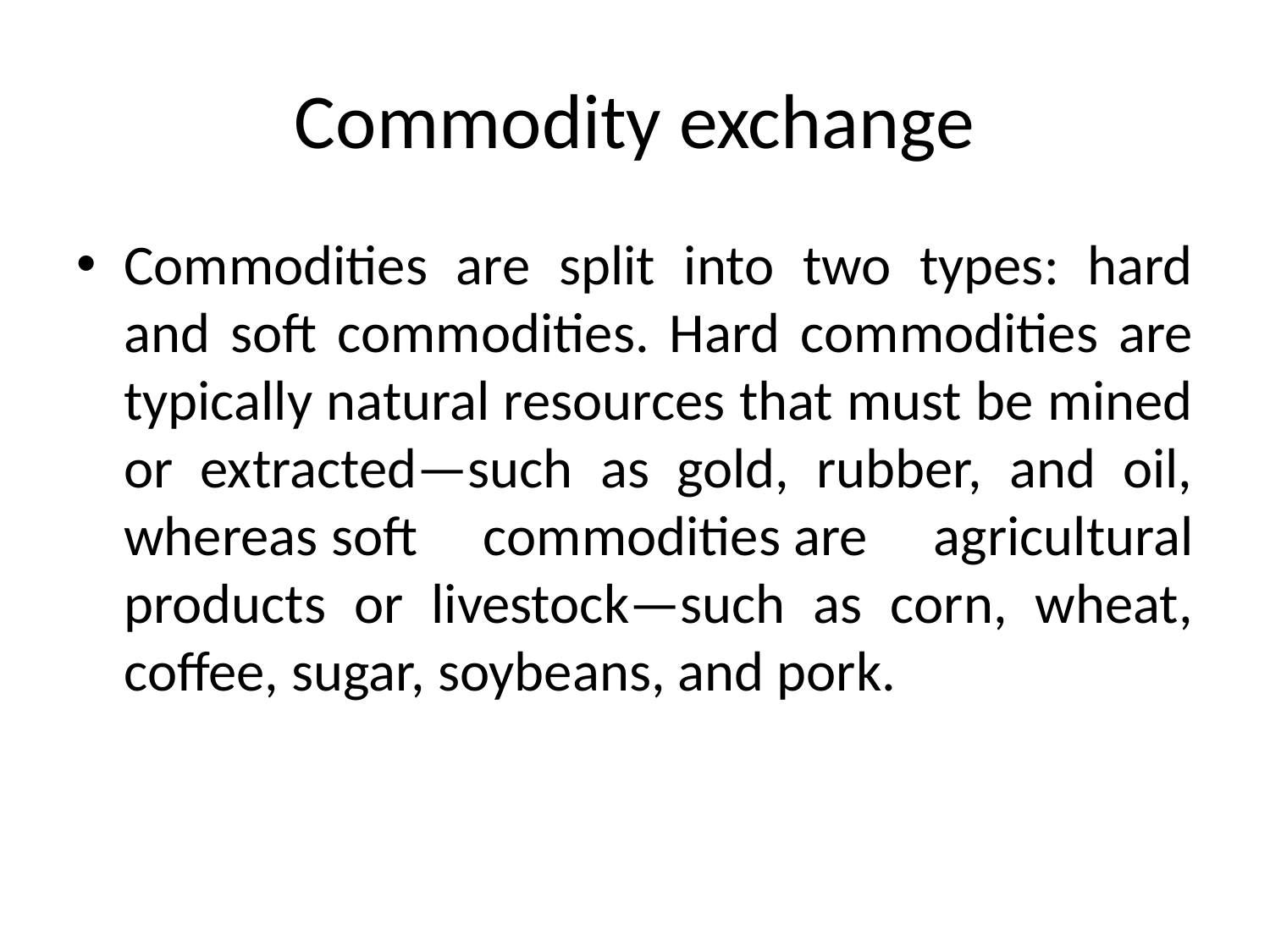

# Commodity exchange
Commodities are split into two types: hard and soft commodities. Hard commodities are typically natural resources that must be mined or extracted—such as gold, rubber, and oil, whereas soft commodities are agricultural products or livestock—such as corn, wheat, coffee, sugar, soybeans, and pork.